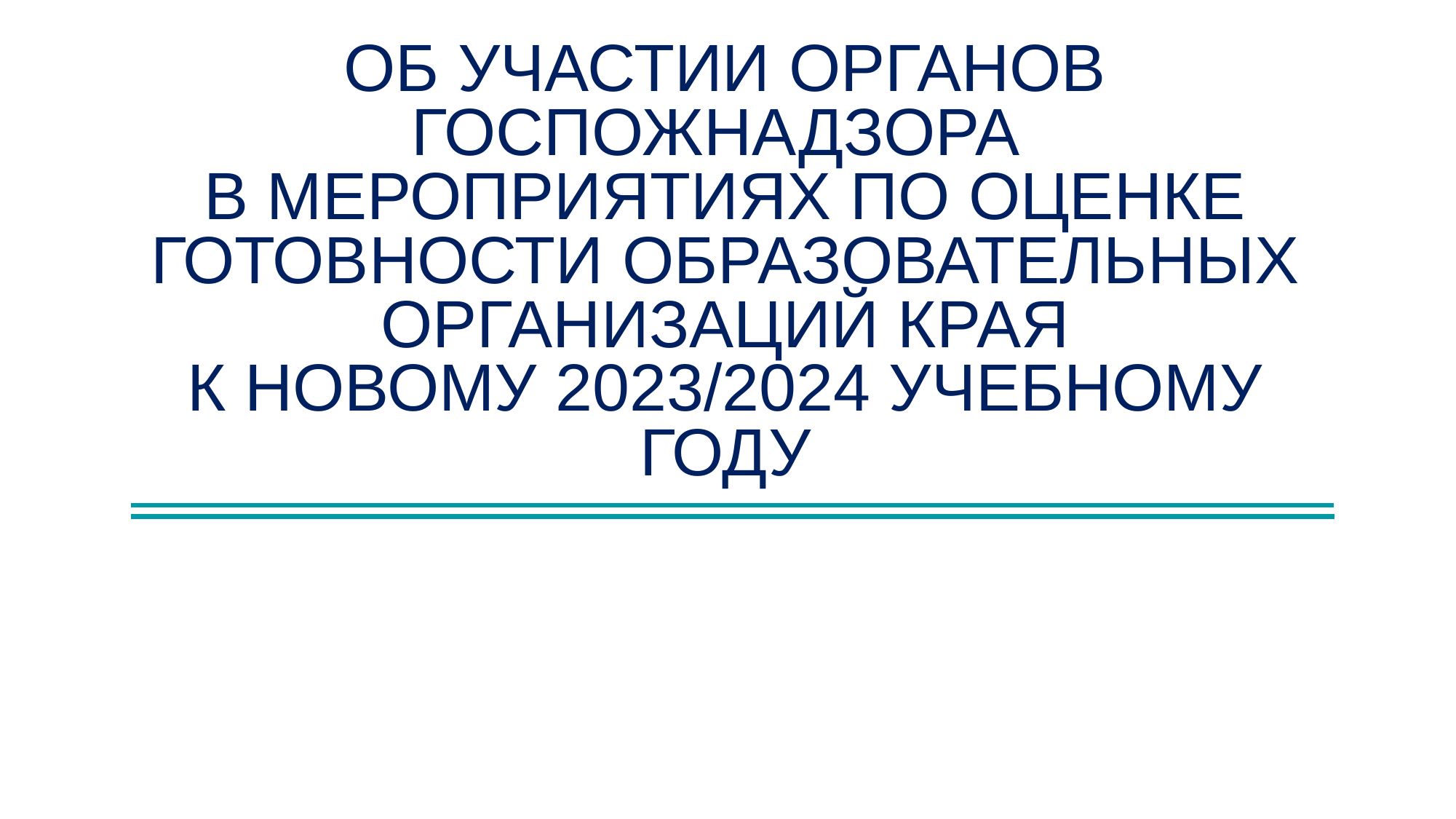

# ОБ УЧАСТИИ ОРГАНОВ ГОСПОЖНАДЗОРА В МЕРОПРИЯТИЯХ ПО ОЦЕНКЕ ГОТОВНОСТИ ОБРАЗОВАТЕЛЬНЫХ ОРГАНИЗАЦИЙ КРАЯ К НОВОМУ 2023/2024 УЧЕБНОМУ ГОДУ